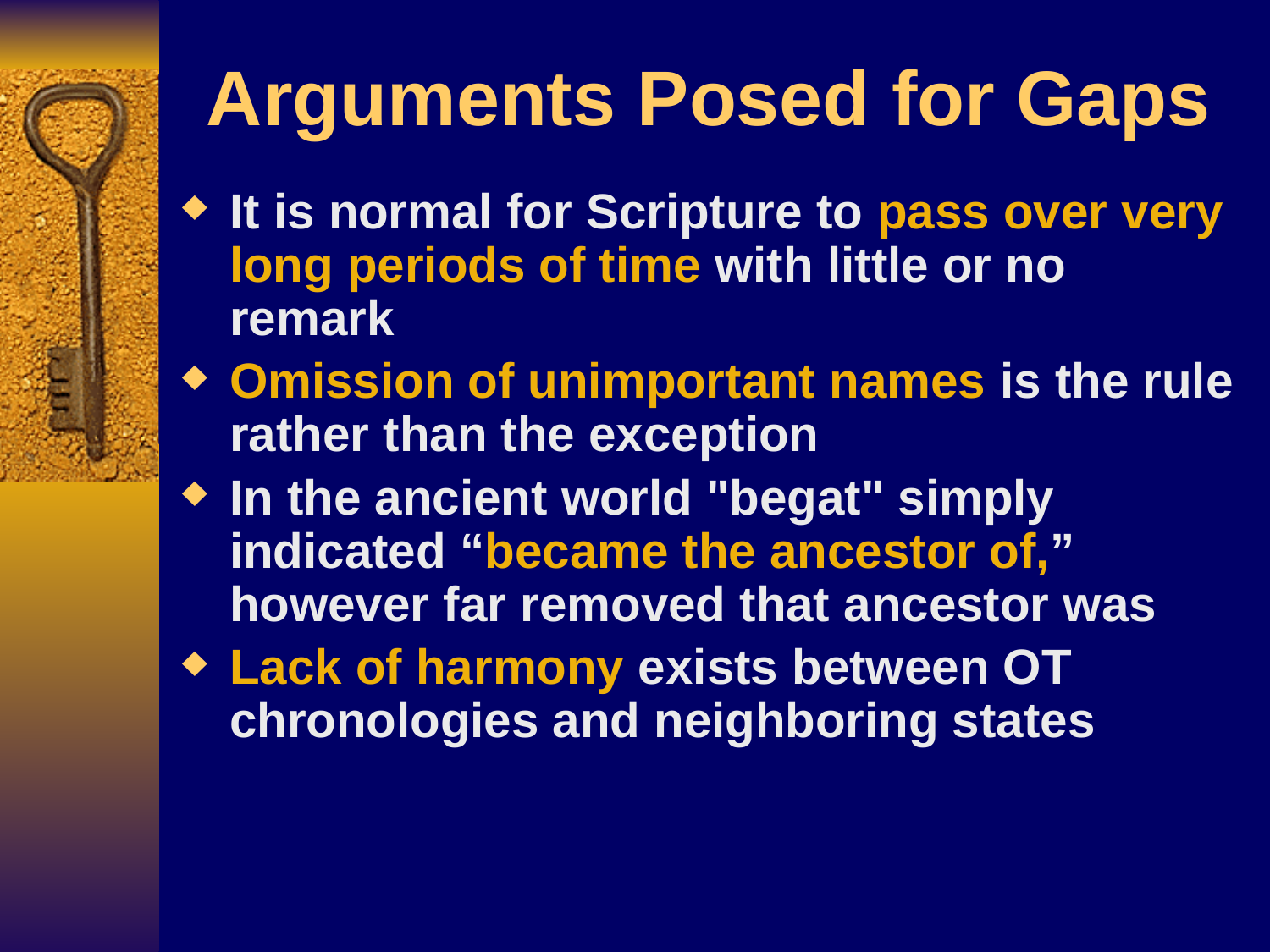

# Arguments Posed for Gaps
It is normal for Scripture to pass over very long periods of time with little or no remark
Omission of unimportant names is the rule rather than the exception
In the ancient world "begat" simply indicated “became the ancestor of,” however far removed that ancestor was
Lack of harmony exists between OT chronologies and neighboring states